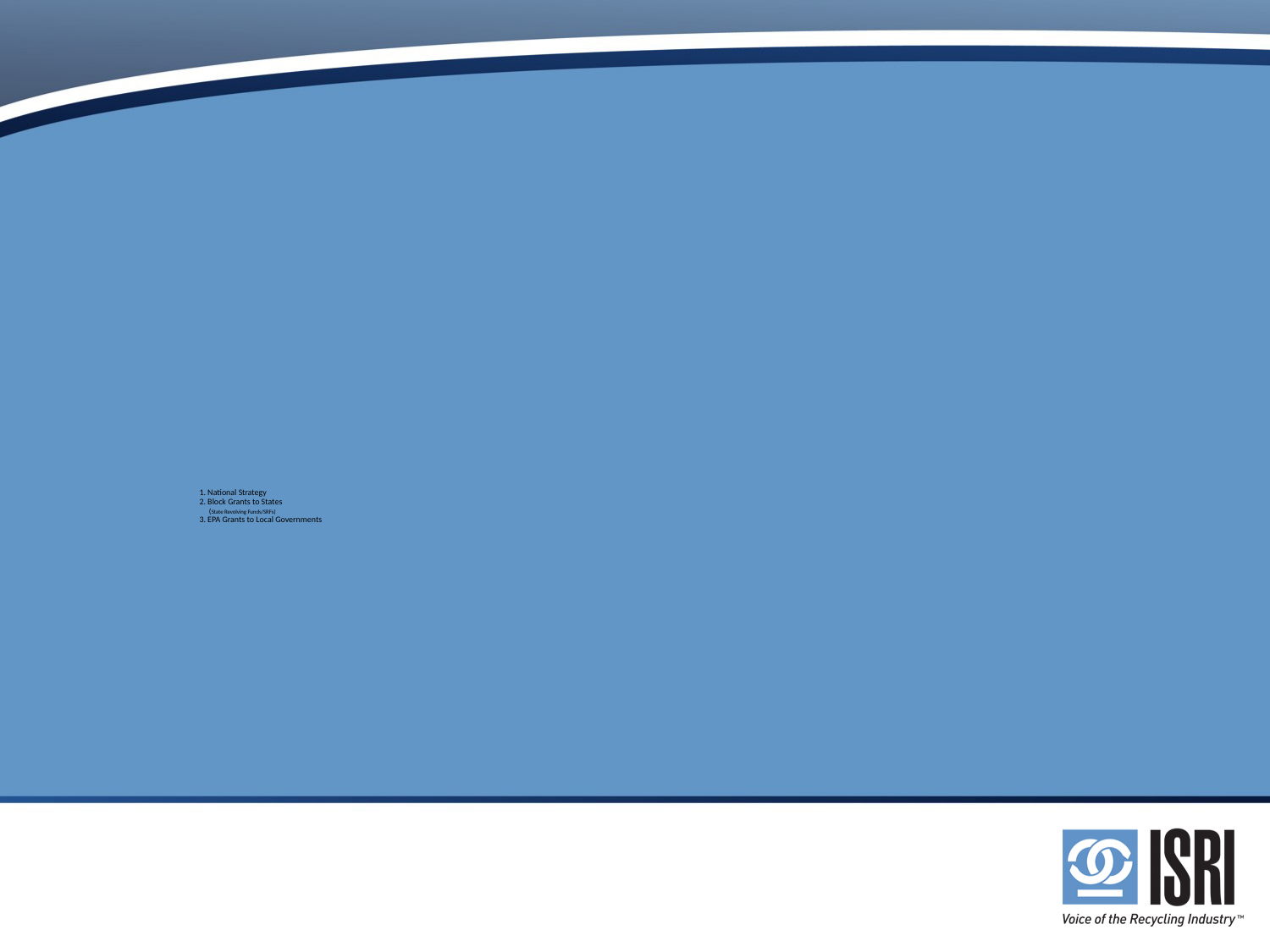

# 1. National Strategy 2. Block Grants to States (State Revolving Funds/SRFs) 3. EPA Grants to Local Governments